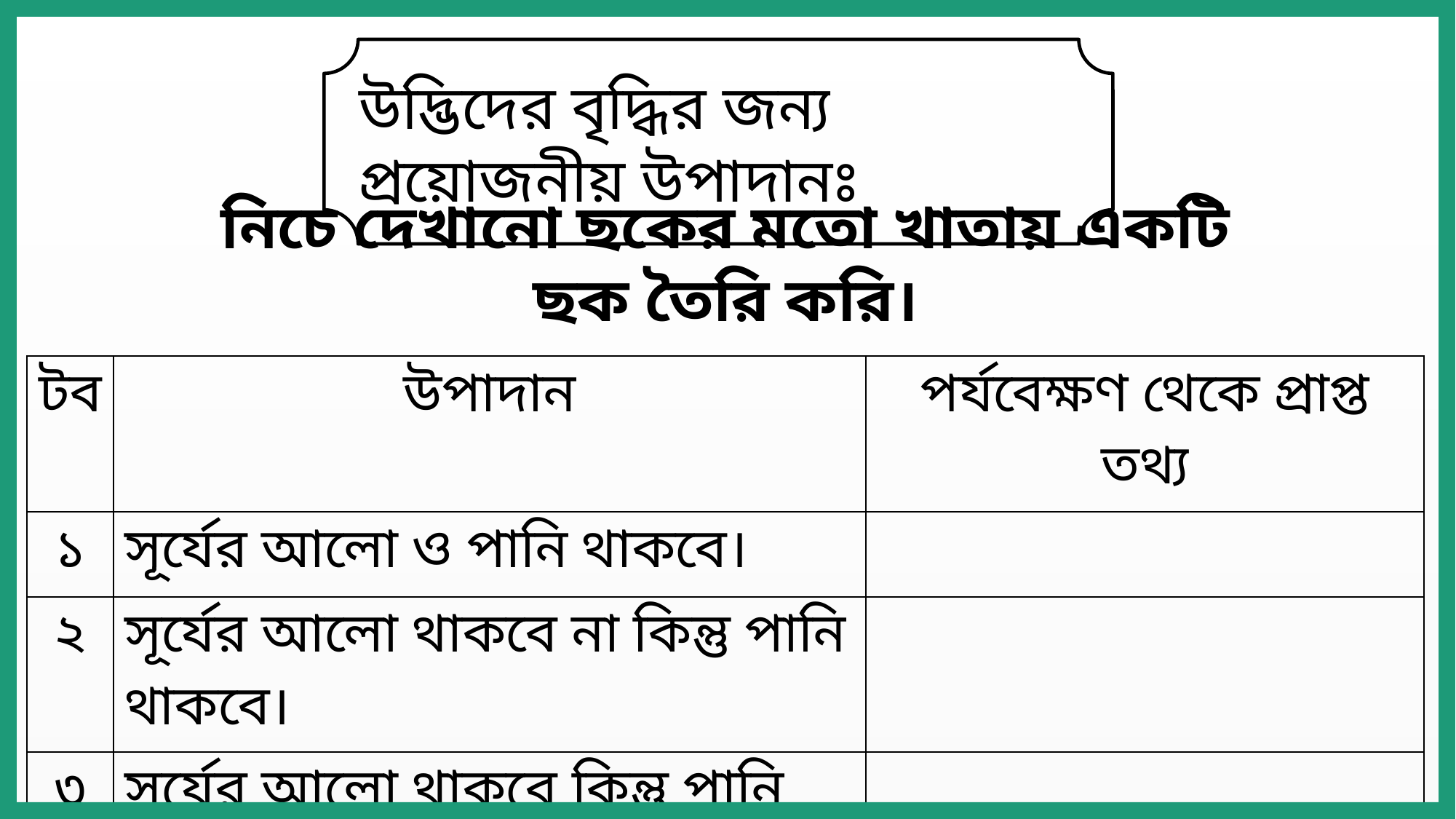

উদ্ভিদের বৃদ্ধির জন্য প্রয়োজনীয় উপাদানঃ
নিচে দেখানো ছকের মতো খাতায় একটি ছক তৈরি করি।
| টব | উপাদান | পর্যবেক্ষণ থেকে প্রাপ্ত তথ্য |
| --- | --- | --- |
| ১ | সূর্যের আলো ও পানি থাকবে। |  |
| ২ | সূর্যের আলো থাকবে না কিন্তু পানি থাকবে। |  |
| ৩ | সূর্যের আলো থাকবে কিন্তু পানি থাকবে না। |  |